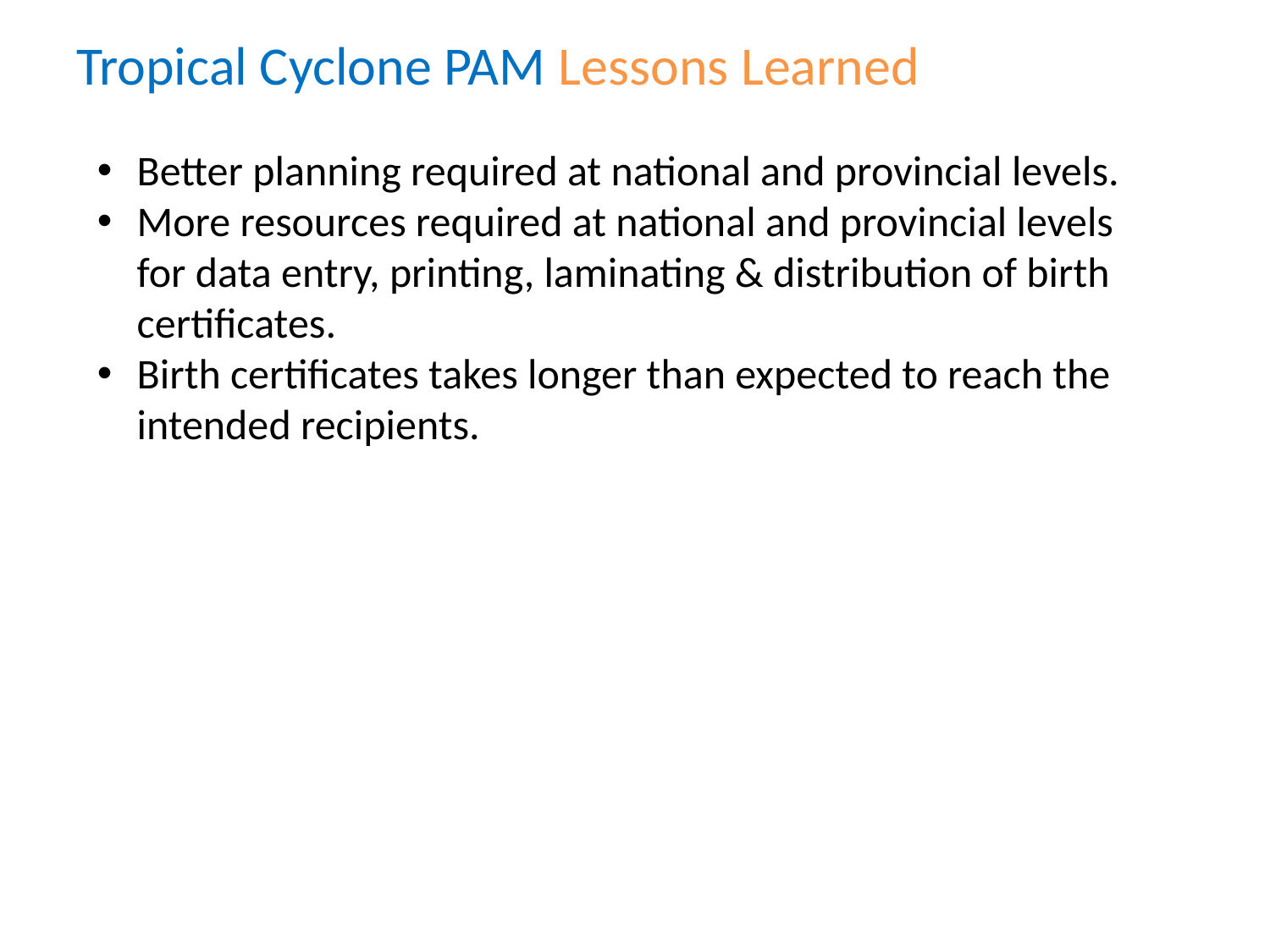

# Tropical Cyclone PAM Lessons Learned
Better planning required at national and provincial levels.
More resources required at national and provincial levels for data entry, printing, laminating & distribution of birth certificates.
Birth certificates takes longer than expected to reach the intended recipients.